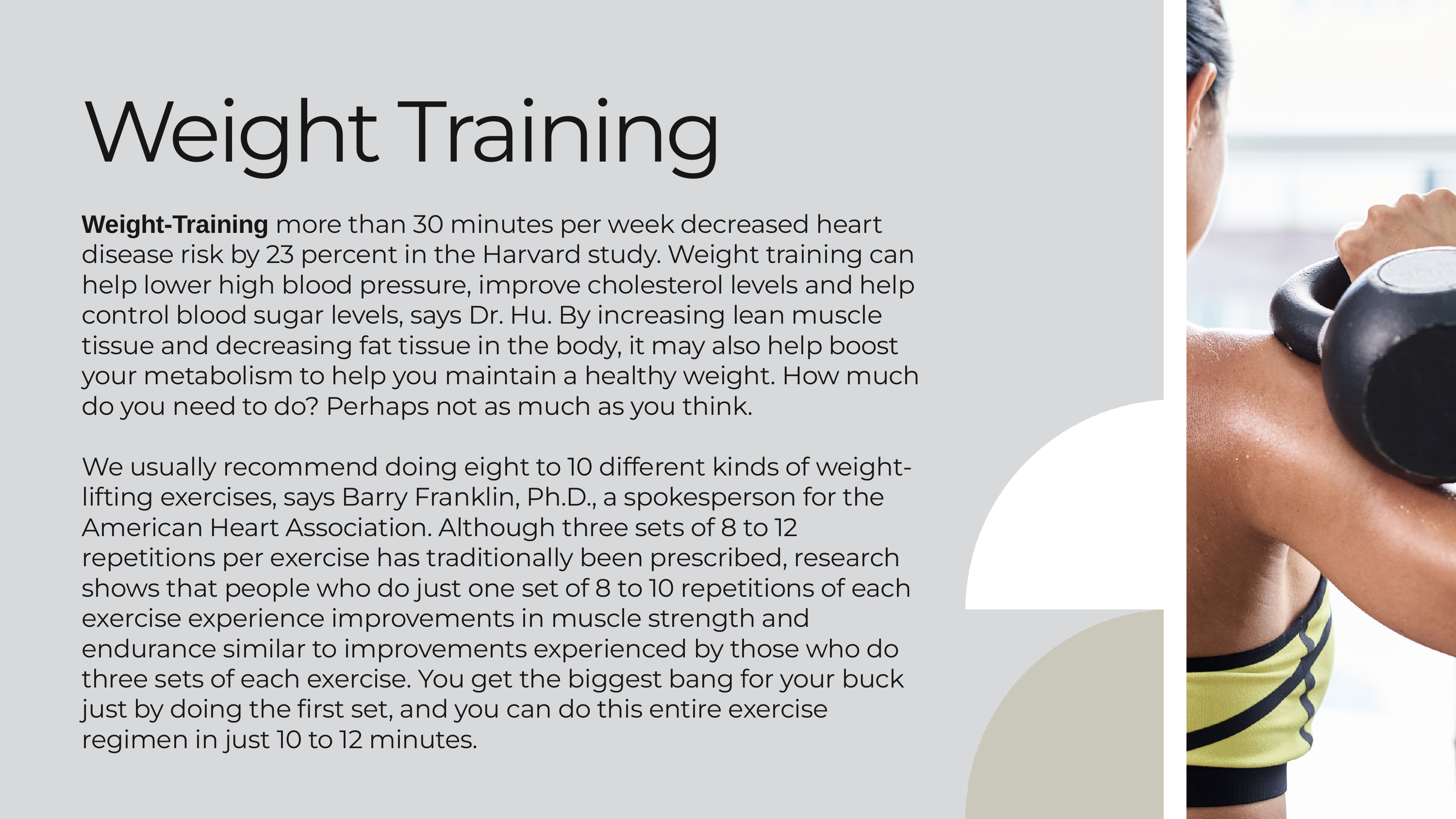

Weight Training
Weight-Training more than 30 minutes per week decreased heart disease risk by 23 percent in the Harvard study. Weight training can help lower high blood pressure, improve cholesterol levels and help control blood sugar levels, says Dr. Hu. By increasing lean muscle tissue and decreasing fat tissue in the body, it may also help boost your metabolism to help you maintain a healthy weight. How much do you need to do? Perhaps not as much as you think.

We usually recommend doing eight to 10 different kinds of weight-lifting exercises, says Barry Franklin, Ph.D., a spokesperson for the American Heart Association. Although three sets of 8 to 12 repetitions per exercise has traditionally been prescribed, research shows that people who do just one set of 8 to 10 repetitions of each exercise experience improvements in muscle strength and endurance similar to improvements experienced by those who do three sets of each exercise. You get the biggest bang for your buck just by doing the first set, and you can do this entire exercise regimen in just 10 to 12 minutes.